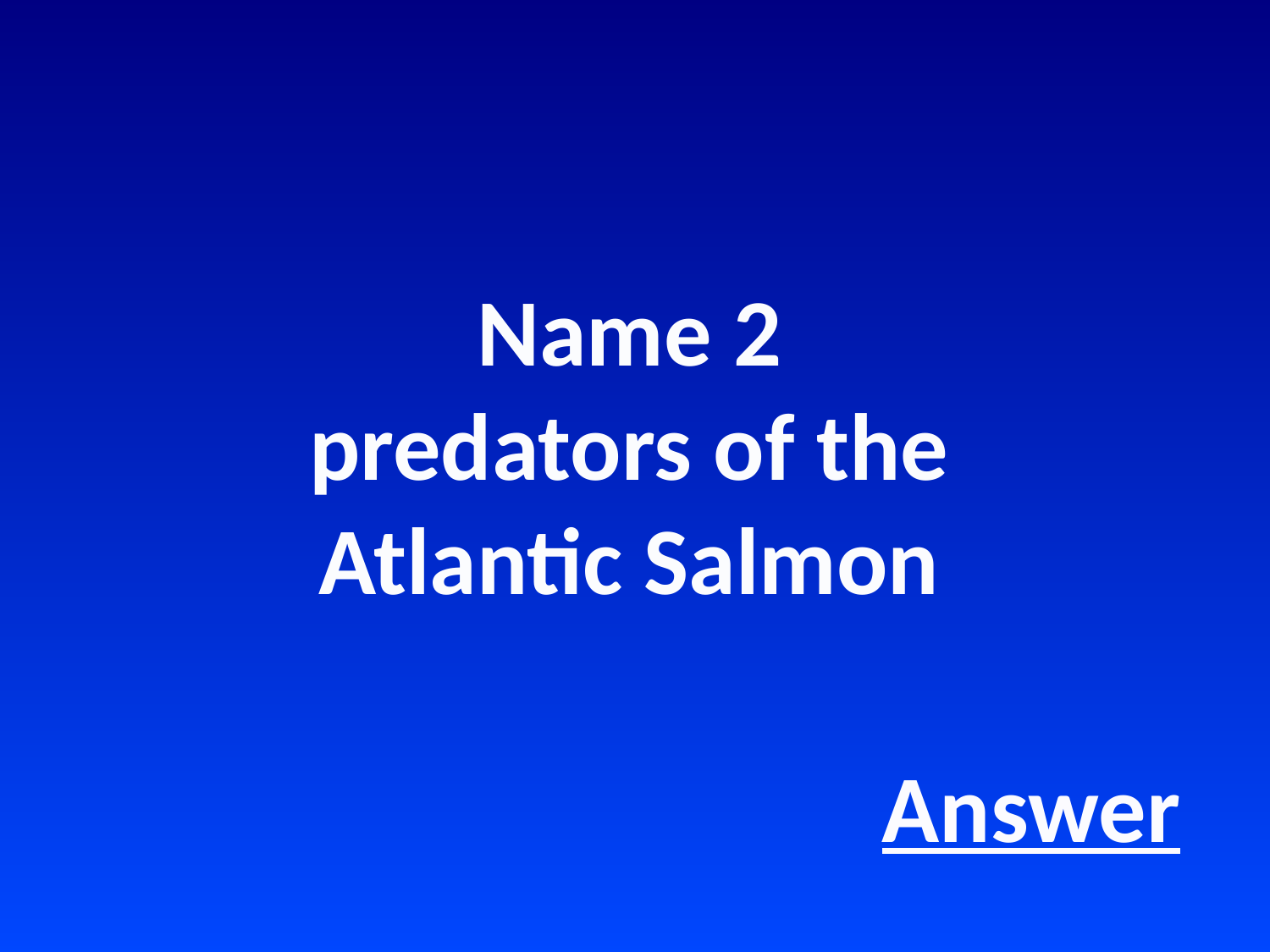

Name 2 predators of the Atlantic Salmon
Answer